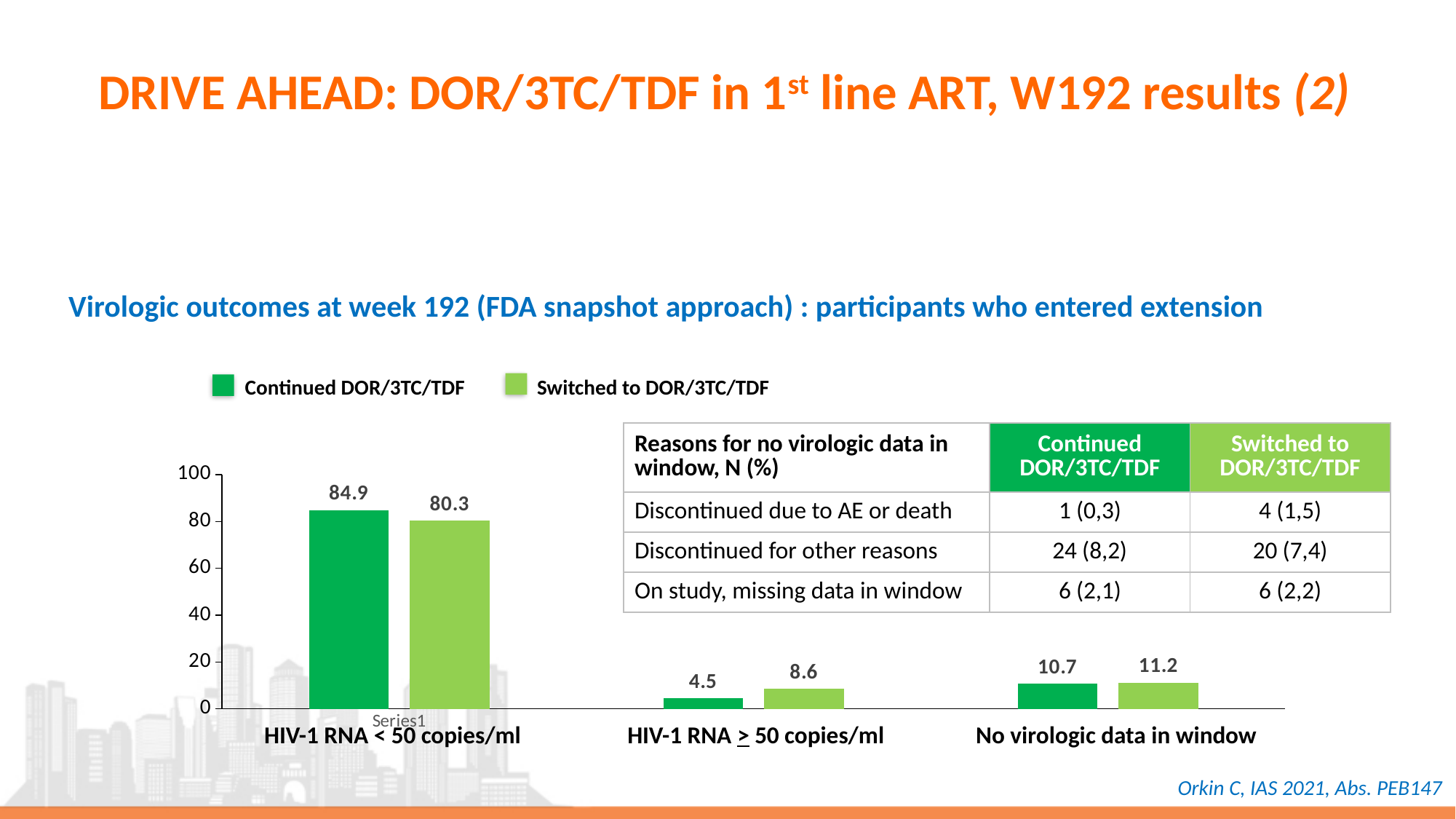

# DRIVE AHEAD: DOR/3TC/TDF in 1st line ART, W192 results (2)
Virologic outcomes at week 192 (FDA snapshot approach) : participants who entered extension
Continued DOR/3TC/TDF
Switched to DOR/3TC/TDF

| Reasons for no virologic data in window, N (%) | Continued DOR/3TC/TDF | Switched to DOR/3TC/TDF |
| --- | --- | --- |
| Discontinued due to AE or death | 1 (0,3) | 4 (1,5) |
| Discontinued for other reasons | 24 (8,2) | 20 (7,4) |
| On study, missing data in window | 6 (2,1) | 6 (2,2) |

### Chart

| Category | Série 1 | Série 2 |
|---|---|---|
|  | 84.9 | 80.3 |
|  | 4.5 | 8.6 |
|  | 10.7 | 11.2 |
HIV-1 RNA < 50 copies/ml
HIV-1 RNA > 50 copies/ml
No virologic data in window
Orkin C, IAS 2021, Abs. PEB147